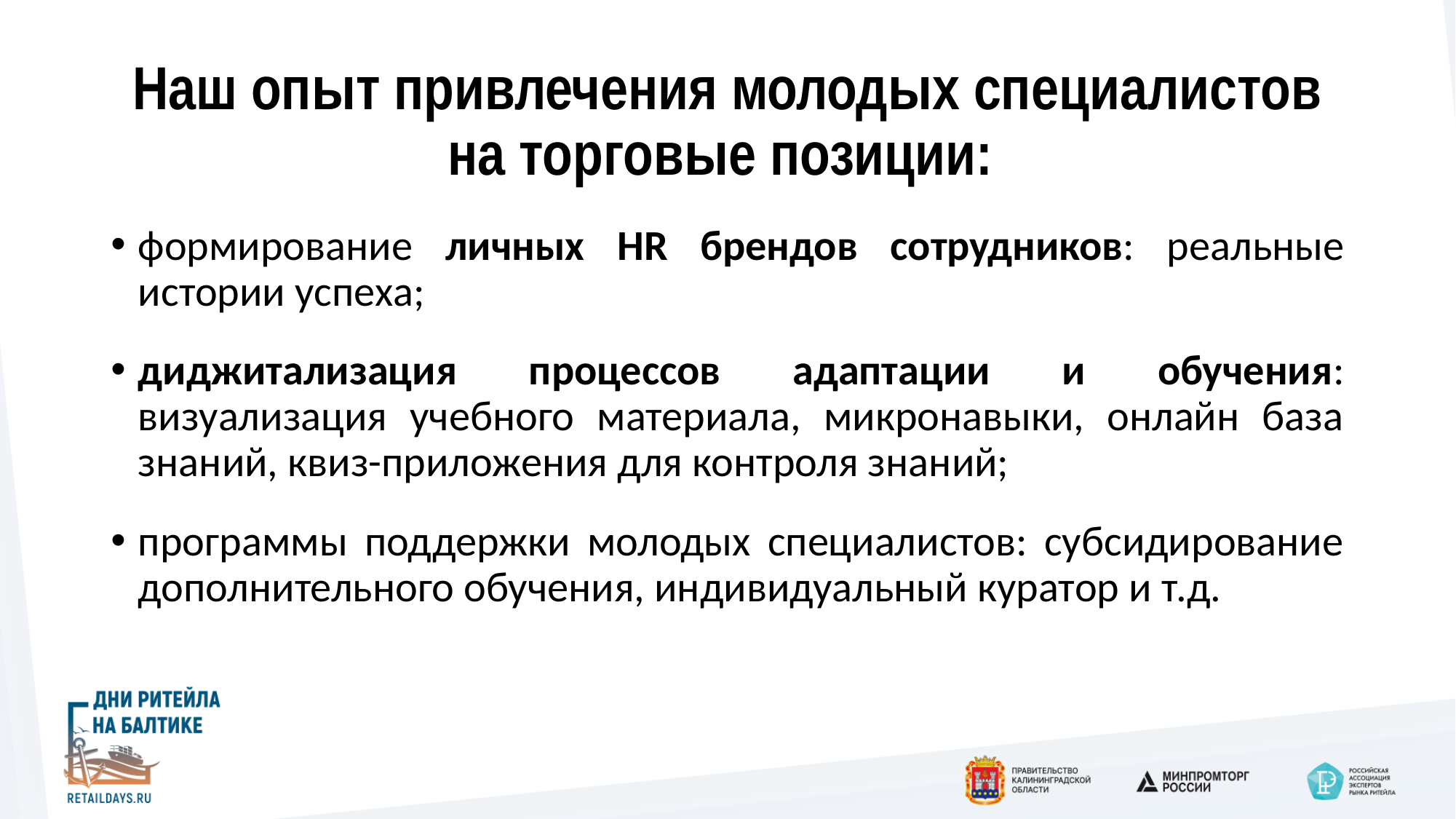

# Наш опыт привлечения молодых специалистов на торговые позиции:
формирование личных HR брендов сотрудников: реальные истории успеха;
диджитализация процессов адаптации и обучения: визуализация учебного материала, микронавыки, онлайн база знаний, квиз-приложения для контроля знаний;
программы поддержки молодых специалистов: субсидирование дополнительного обучения, индивидуальный куратор и т.д.